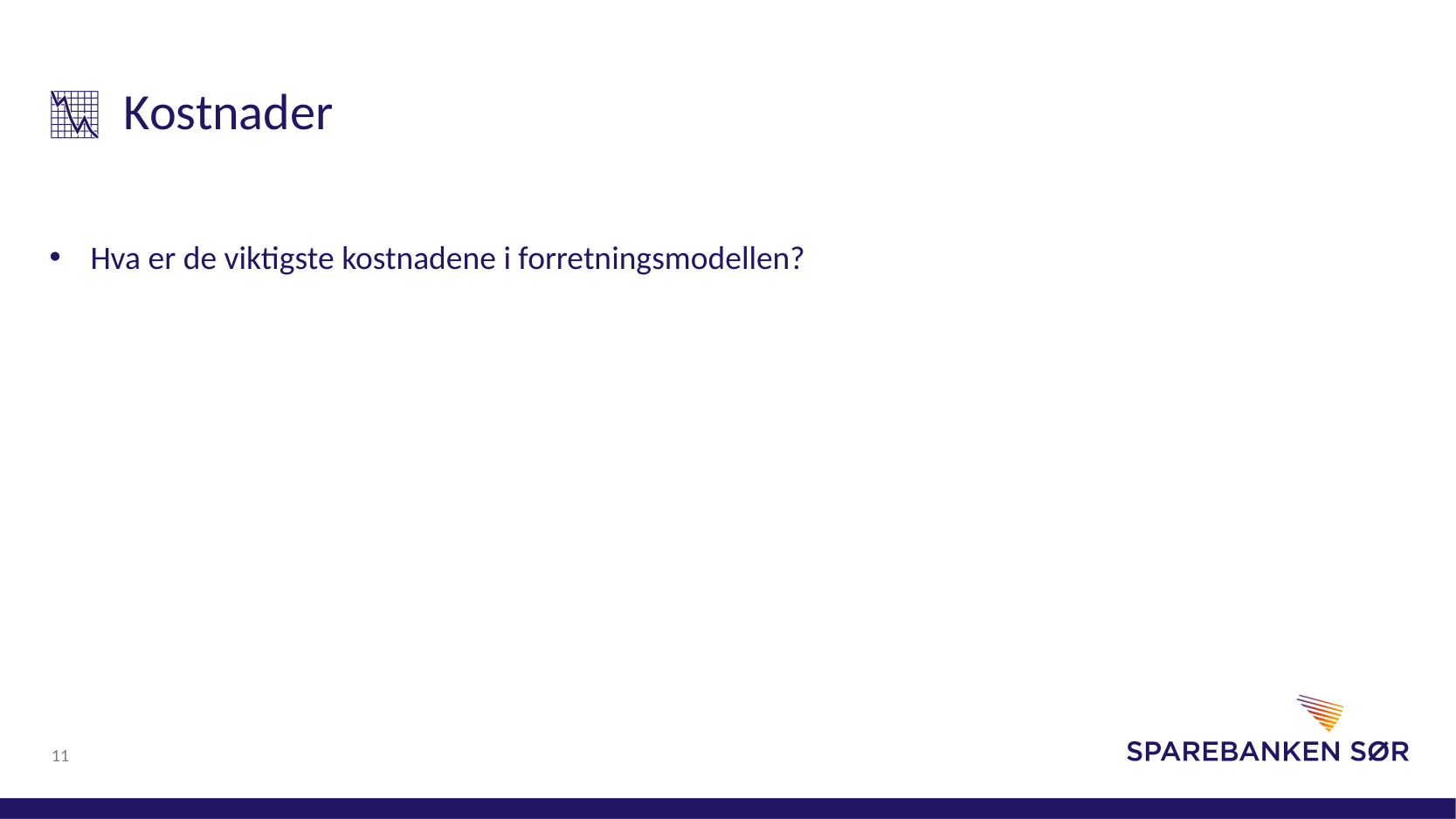

📉  Kostnader
Hva er de viktigste kostnadene i forretningsmodellen?

11